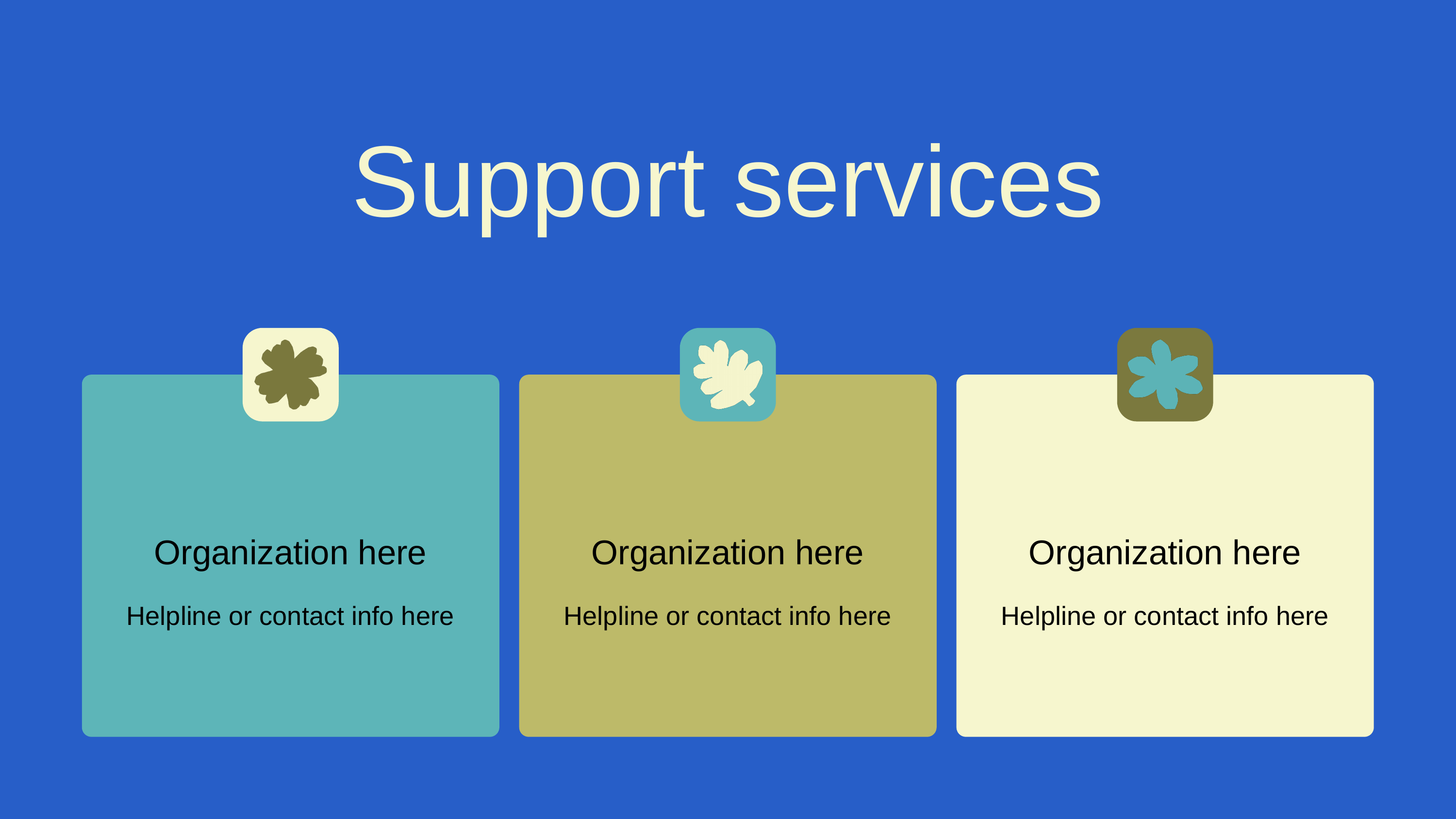

Support services

Organization here
Helpline or contact info here
Organization here
Helpline or contact info here
Organization here
Helpline or contact info here